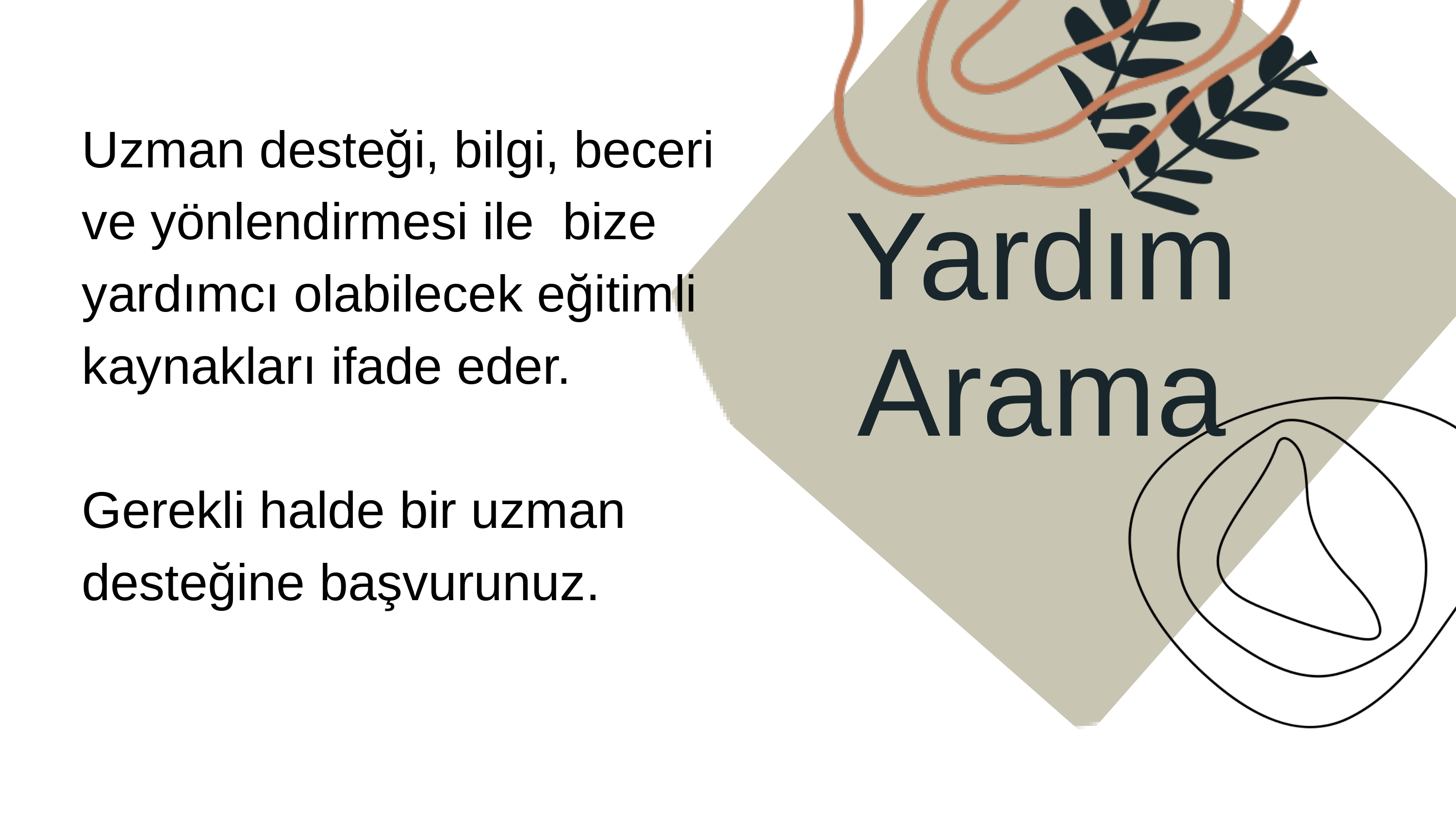

Uzman desteği, bilgi, beceri ve yönlendirmesi ile  bize yardımcı olabilecek eğitimli kaynakları ifade eder.

Gerekli halde bir uzman desteğine başvurunuz.
Yardım Arama